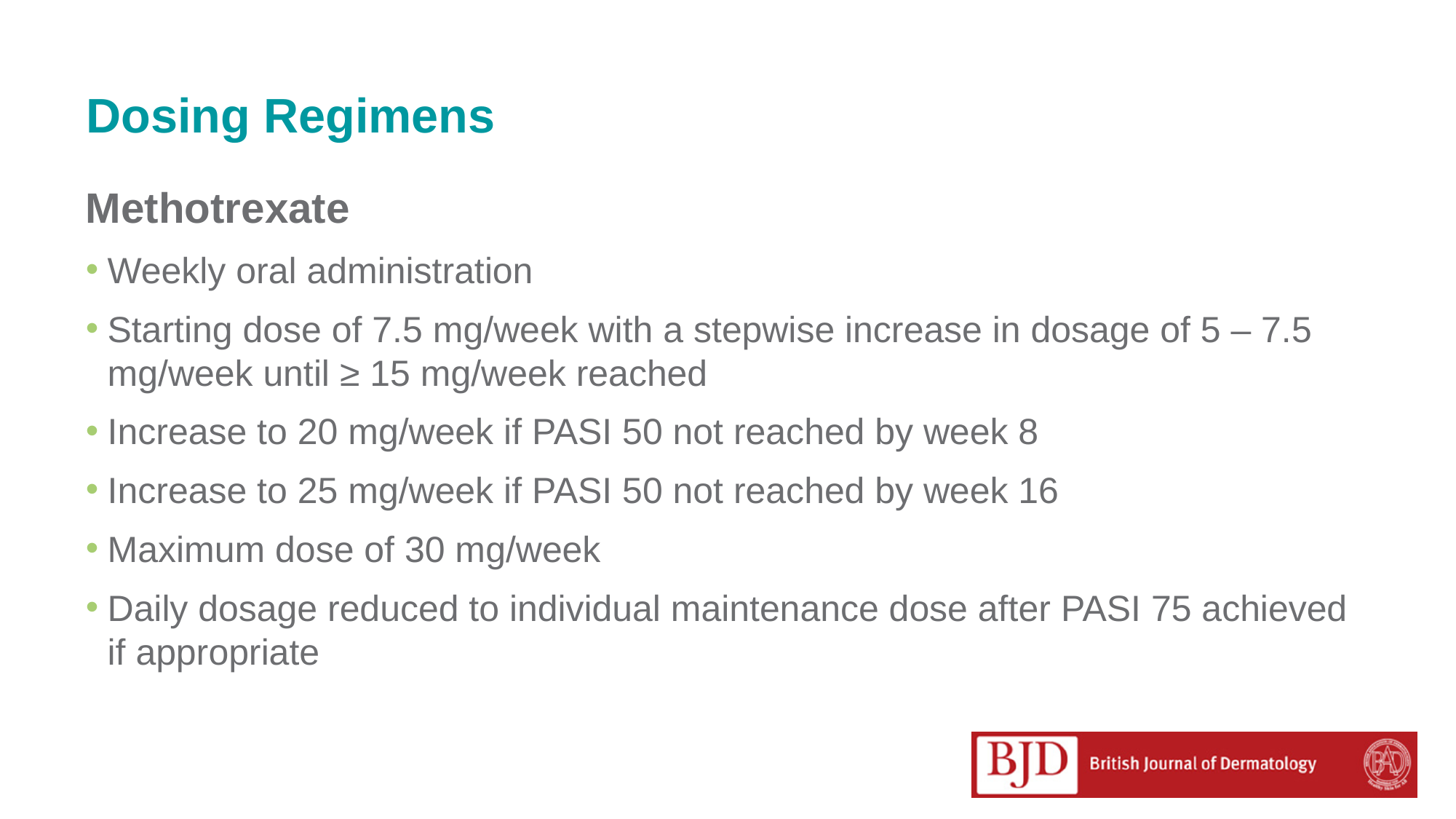

# Dosing Regimens
Methotrexate
Weekly oral administration
Starting dose of 7.5 mg/week with a stepwise increase in dosage of 5 – 7.5  mg/week until ≥ 15 mg/week reached
Increase to 20 mg/week if PASI 50 not reached by week 8
Increase to 25 mg/week if PASI 50 not reached by week 16
Maximum dose of 30 mg/week
Daily dosage reduced to individual maintenance dose after PASI 75 achieved if appropriate